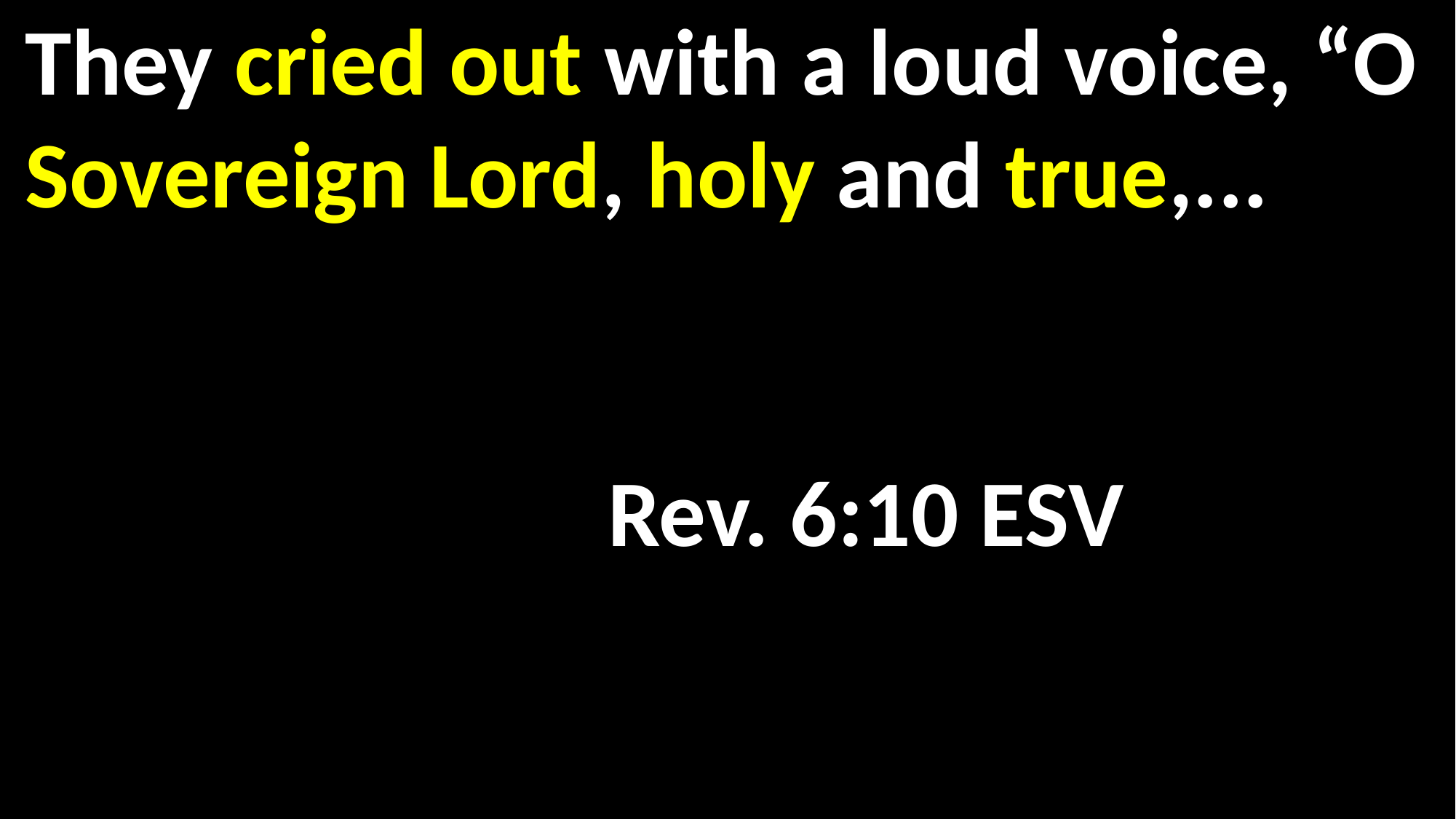

They cried out with a loud voice, “O Sovereign Lord, holy and true,... 													            																            Rev. 6:10 ESV